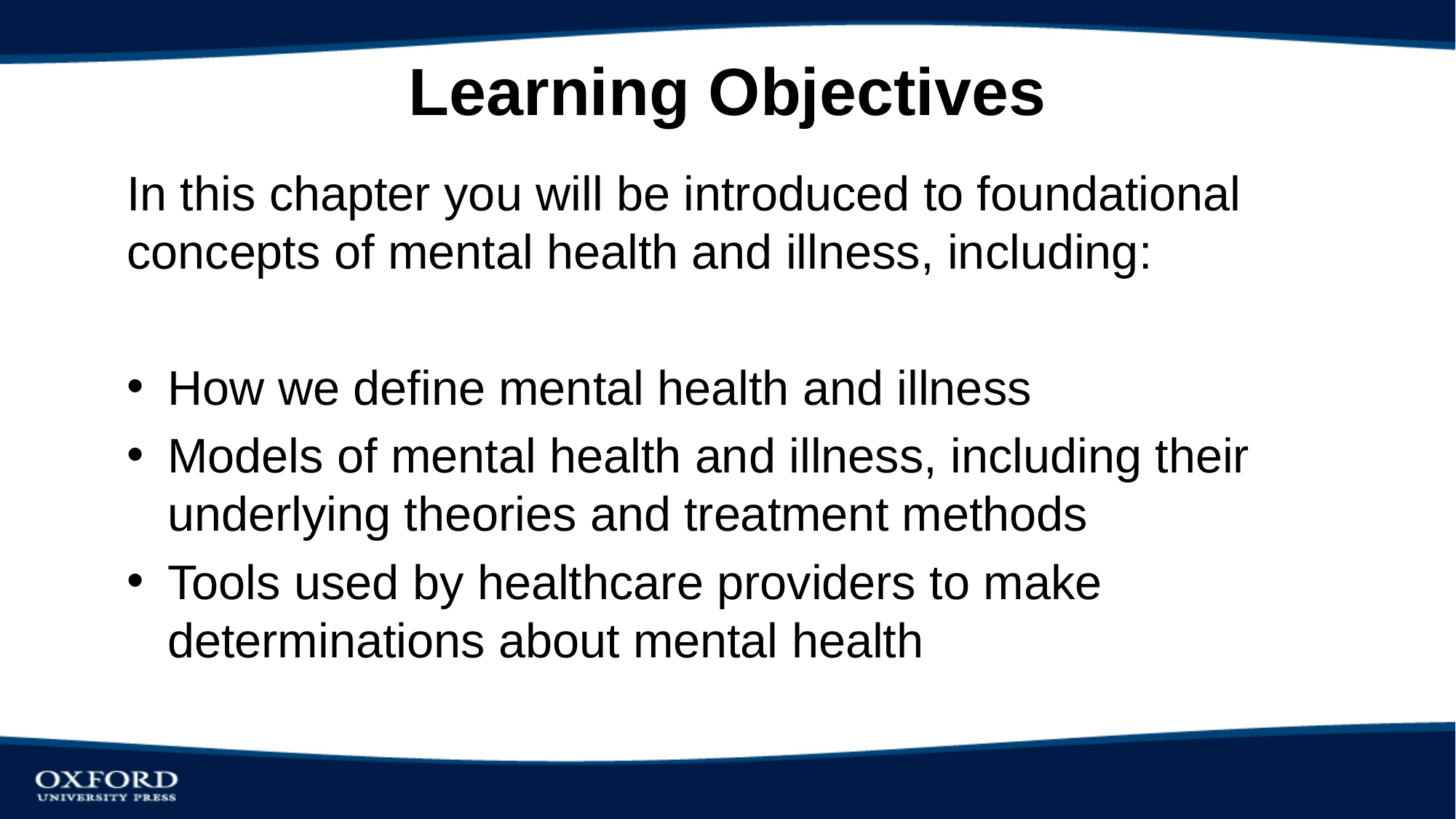

# Learning Objectives
In this chapter you will be introduced to foundational concepts of mental health and illness, including:

How we define mental health and illness
Models of mental health and illness, including their underlying theories and treatment methods
Tools used by healthcare providers to make determinations about mental health